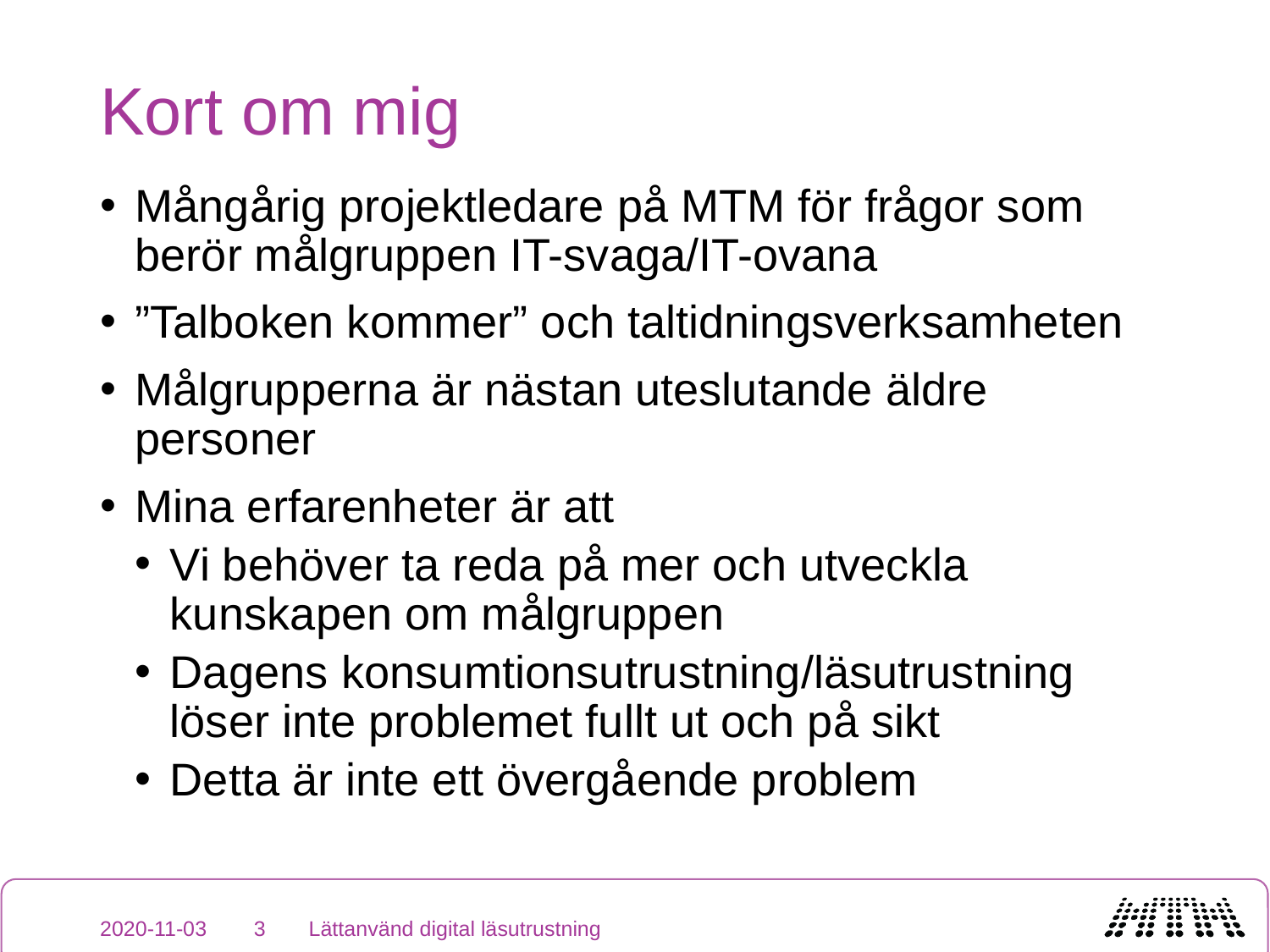

# Kort om mig
Mångårig projektledare på MTM för frågor som berör målgruppen IT-svaga/IT-ovana
”Talboken kommer” och taltidningsverksamheten
Målgrupperna är nästan uteslutande äldre personer
Mina erfarenheter är att
Vi behöver ta reda på mer och utveckla kunskapen om målgruppen
Dagens konsumtionsutrustning/läsutrustning löser inte problemet fullt ut och på sikt
Detta är inte ett övergående problem
2020-11-03
3
Lättanvänd digital läsutrustning